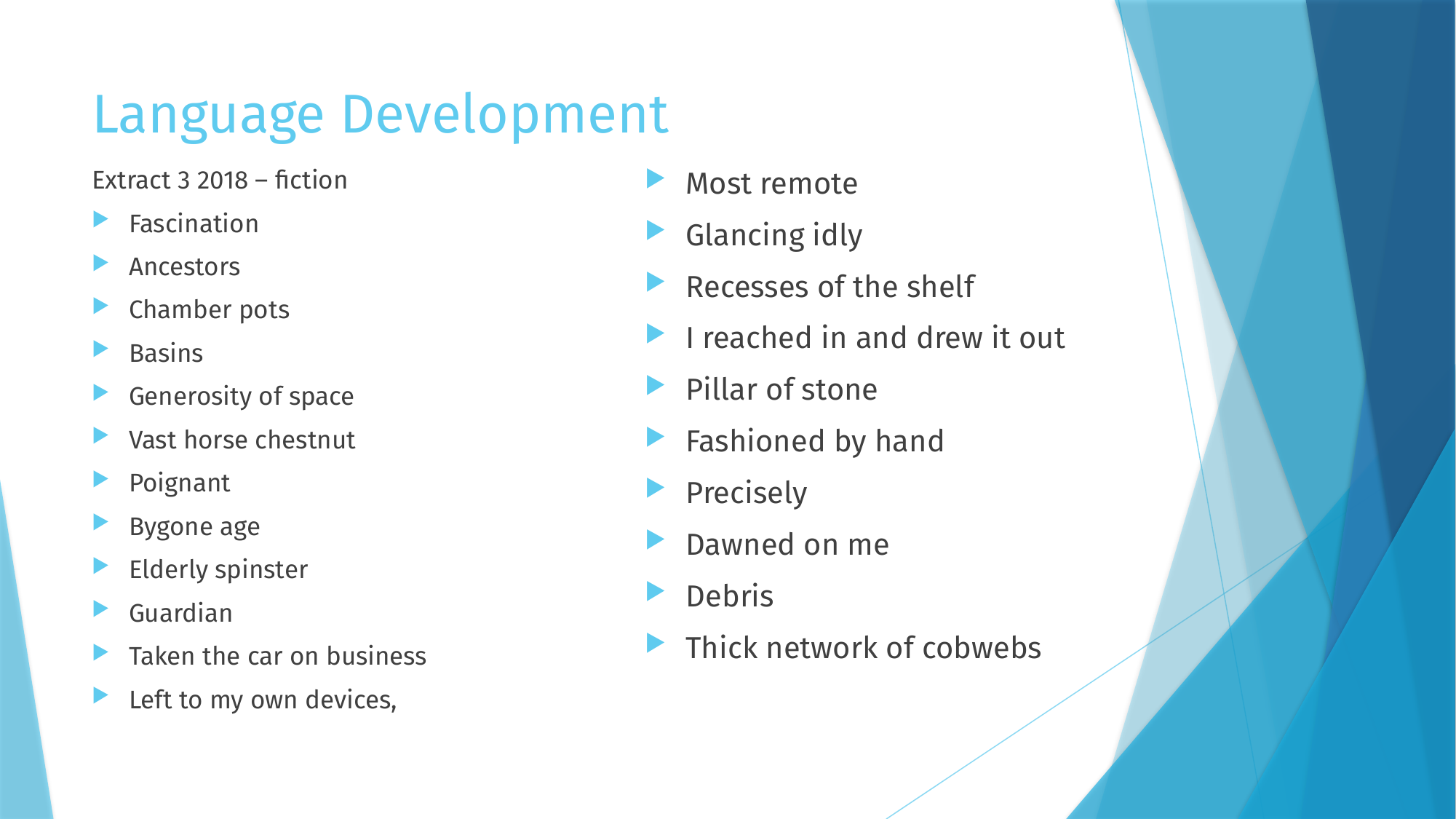

# Language Development
Most remote
Glancing idly
Recesses of the shelf
I reached in and drew it out
Pillar of stone
Fashioned by hand
Precisely
Dawned on me
Debris
Thick network of cobwebs

Extract 3 2018 – fiction
Fascination
Ancestors
Chamber pots
Basins
Generosity of space
Vast horse chestnut
Poignant
Bygone age
Elderly spinster
Guardian
Taken the car on business
Left to my own devices,